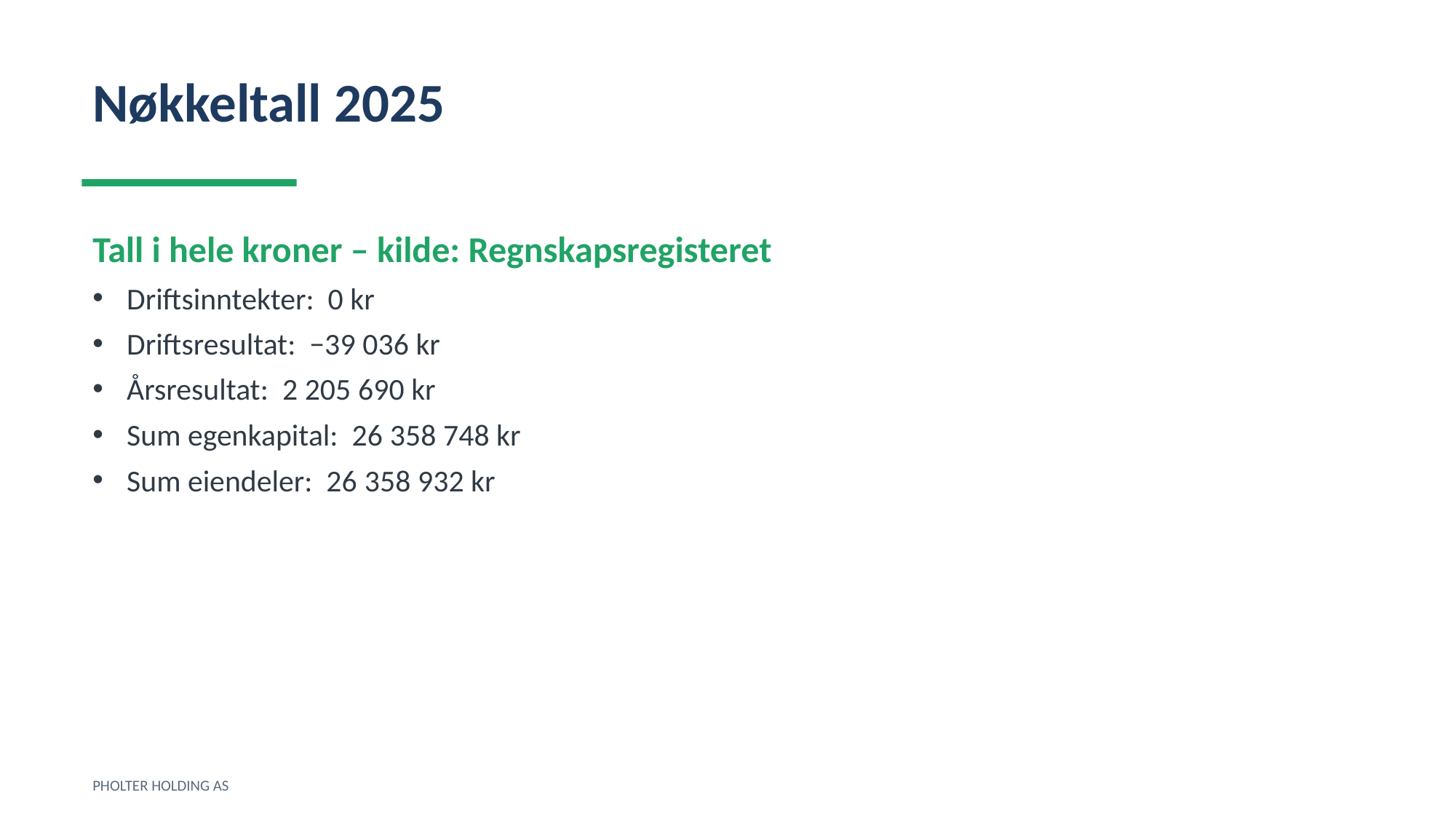

Nøkkeltall 2025

Tall i hele kroner – kilde: Regnskapsregisteret
Driftsinntekter:  0 kr
Driftsresultat:  −39 036 kr
Årsresultat:  2 205 690 kr
Sum egenkapital:  26 358 748 kr
Sum eiendeler:  26 358 932 kr
PHOLTER HOLDING AS